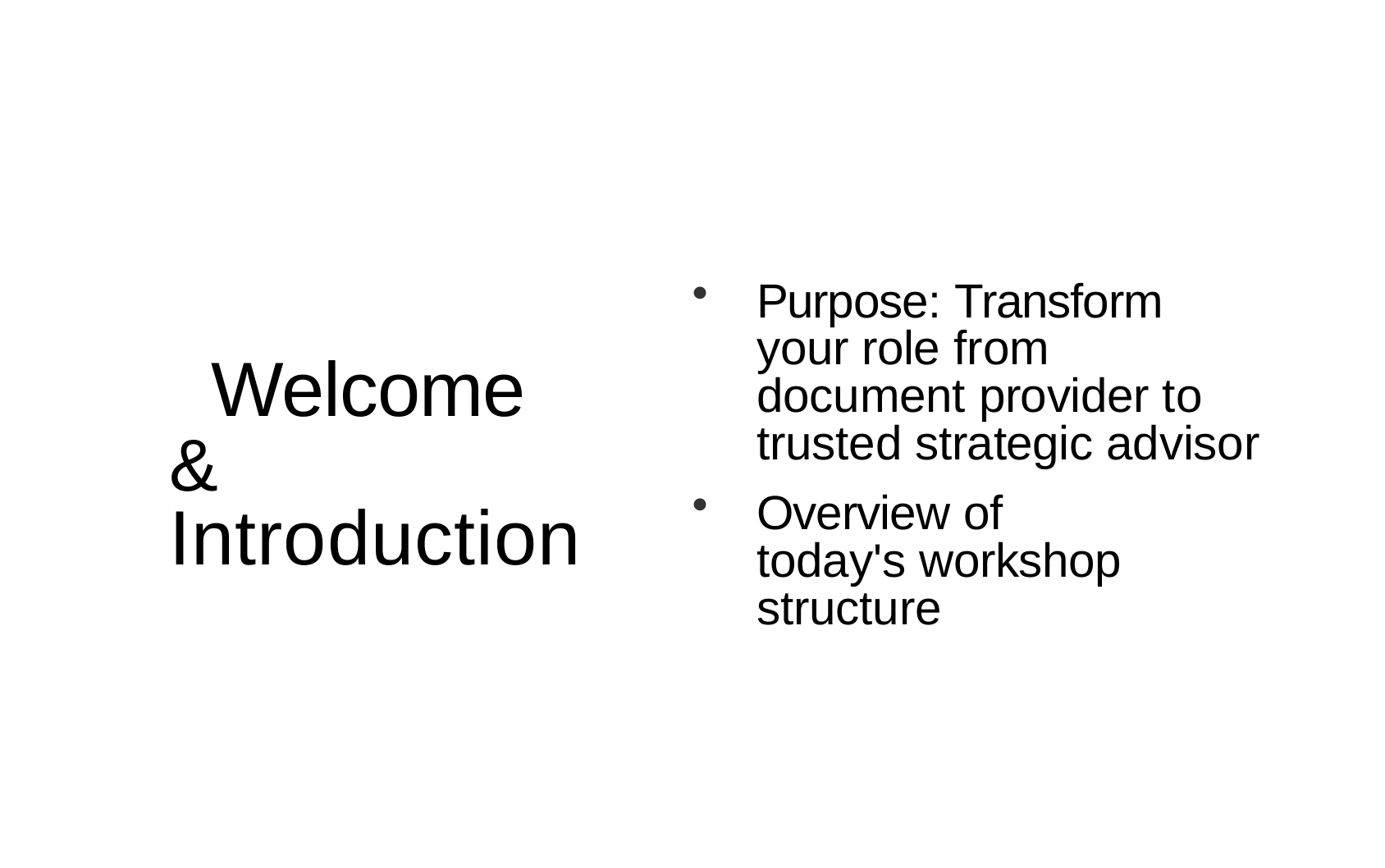

Purpose: Transform your role from document provider to trusted strategic advisor
Overview of today's workshop structure
Welcome & Introduction
3